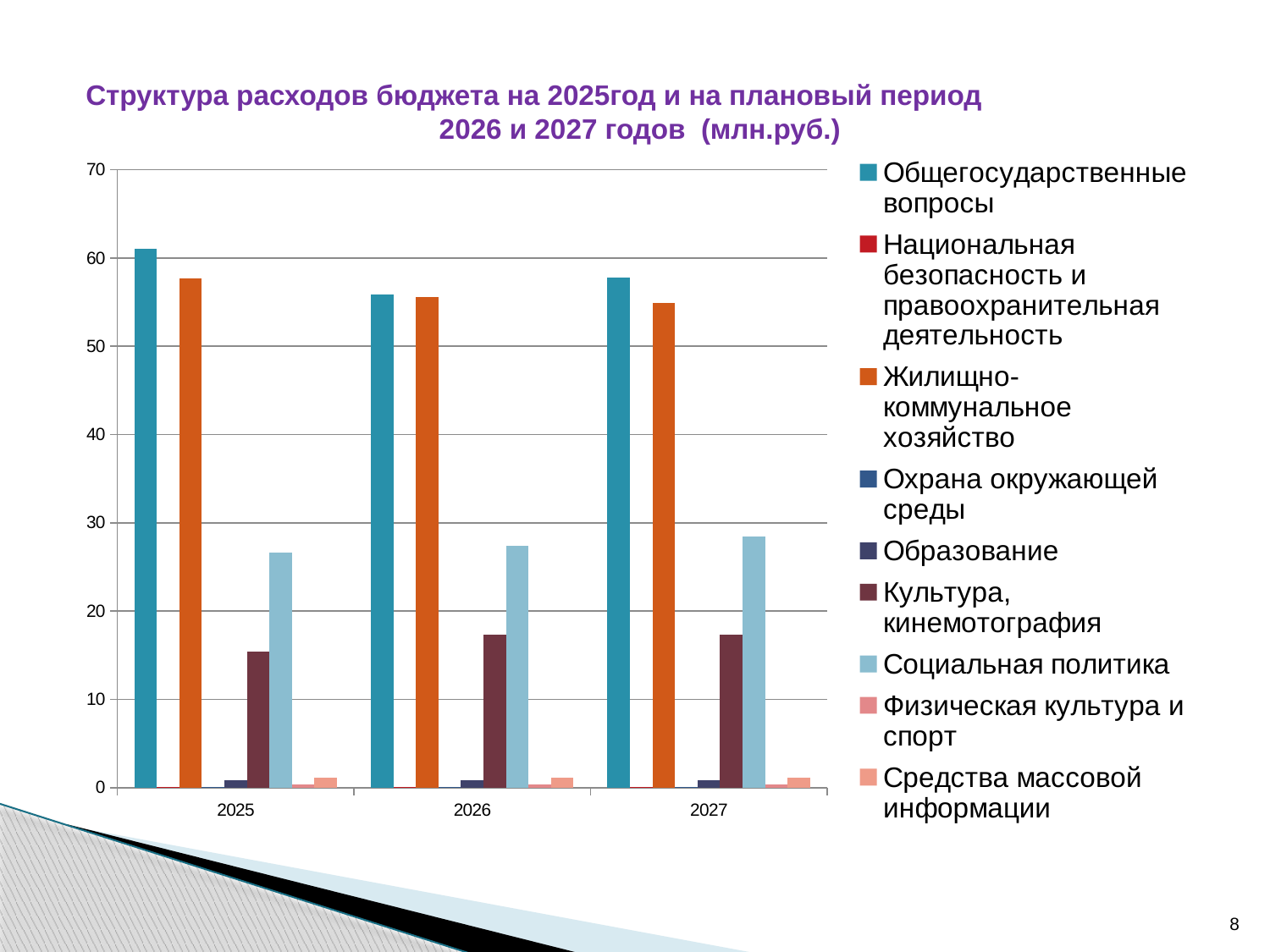

# Структура расходов бюджета на 2025год и на плановый период                            2026 и 2027 годов  (млн.руб.)

### Chart

| Category | Общегосударственные вопросы | Национальная безопасность и правоохранительная деятельность | Жилищно-коммунальное хозяйство | Охрана окружающей среды | Образование | Культура, кинемотография | Социальная политика | Физическая культура и спорт | Средства массовой информации |
|---|---|---|---|---|---|---|---|---|---|
| 2025 | 61.0 | 0.03 | 57.7 | 0.07 | 0.8 | 15.4 | 26.6 | 0.4 | 1.1 |
| 2026 | 55.9 | 0.03 | 55.6 | 0.07 | 0.8 | 17.3 | 27.4 | 0.4 | 1.1 |
| 2027 | 57.8 | 0.03 | 54.9 | 0.07 | 0.8 | 17.3 | 28.4 | 0.4 | 1.1 |
8